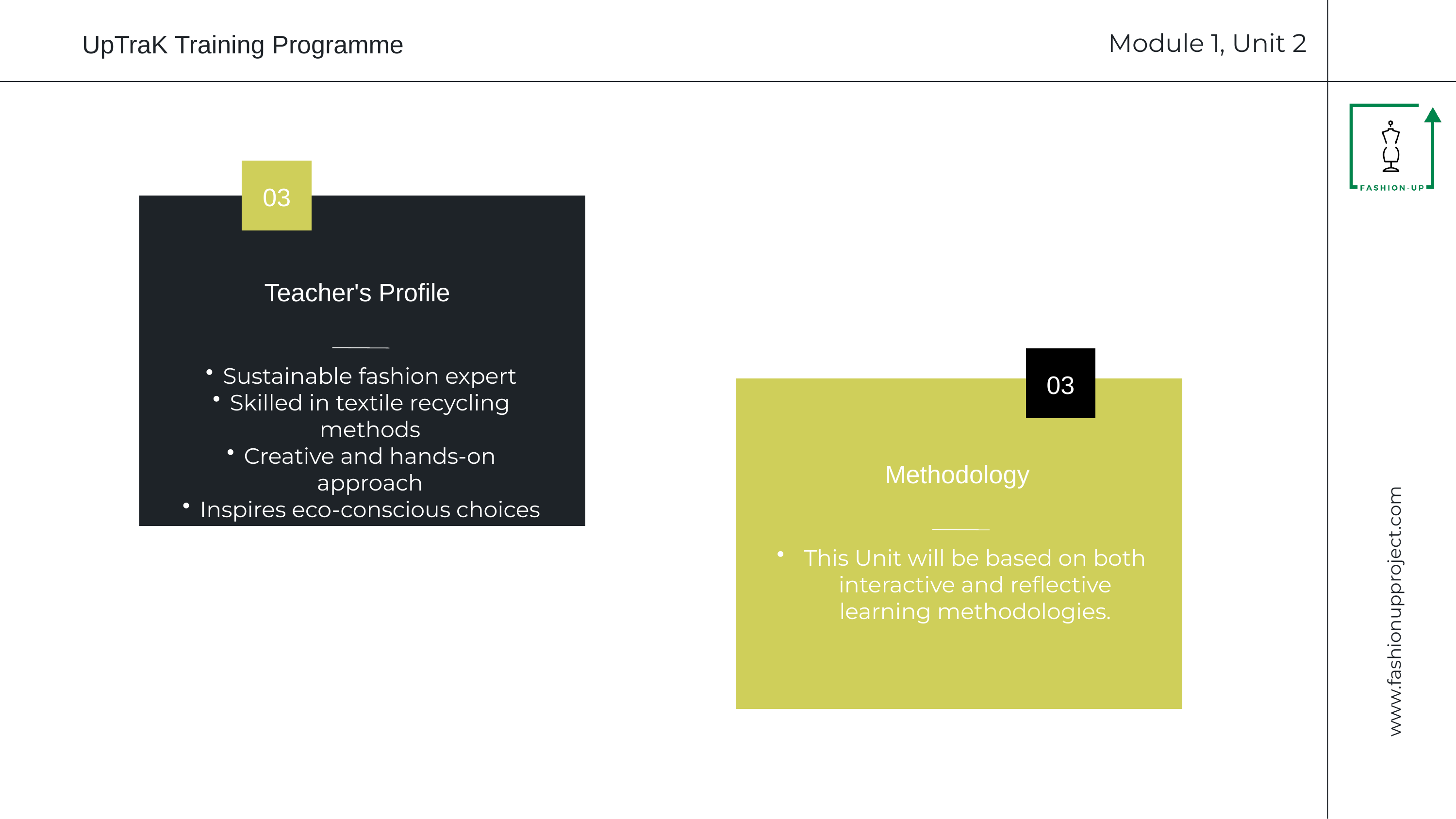

Module 1, Unit 2
UpTraK Training Programme

03

Teacher's Profile

Sustainable fashion expert
Skilled in textile recycling methods
Creative and hands-on approach
Inspires eco-conscious choices

03

Methodology

This Unit will be based on both interactive and reflective learning methodologies.
www.fashionupproject.com